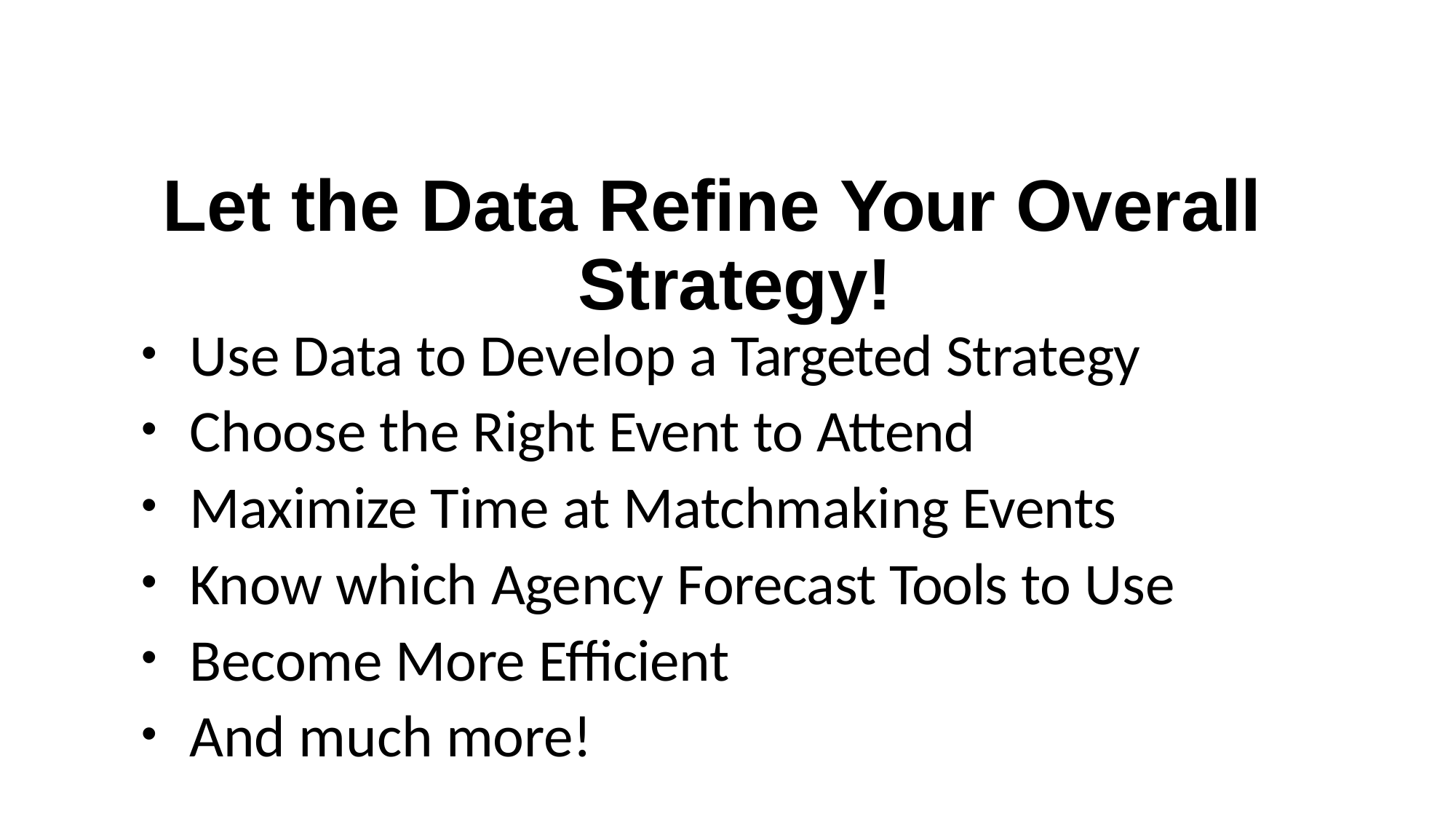

Let the Data Refine Your Overall  Strategy!
Use Data to Develop a Targeted Strategy
Choose the Right Event to Attend
Maximize Time at Matchmaking Events
Know which Agency Forecast Tools to Use
Become More Efficient
And much more!